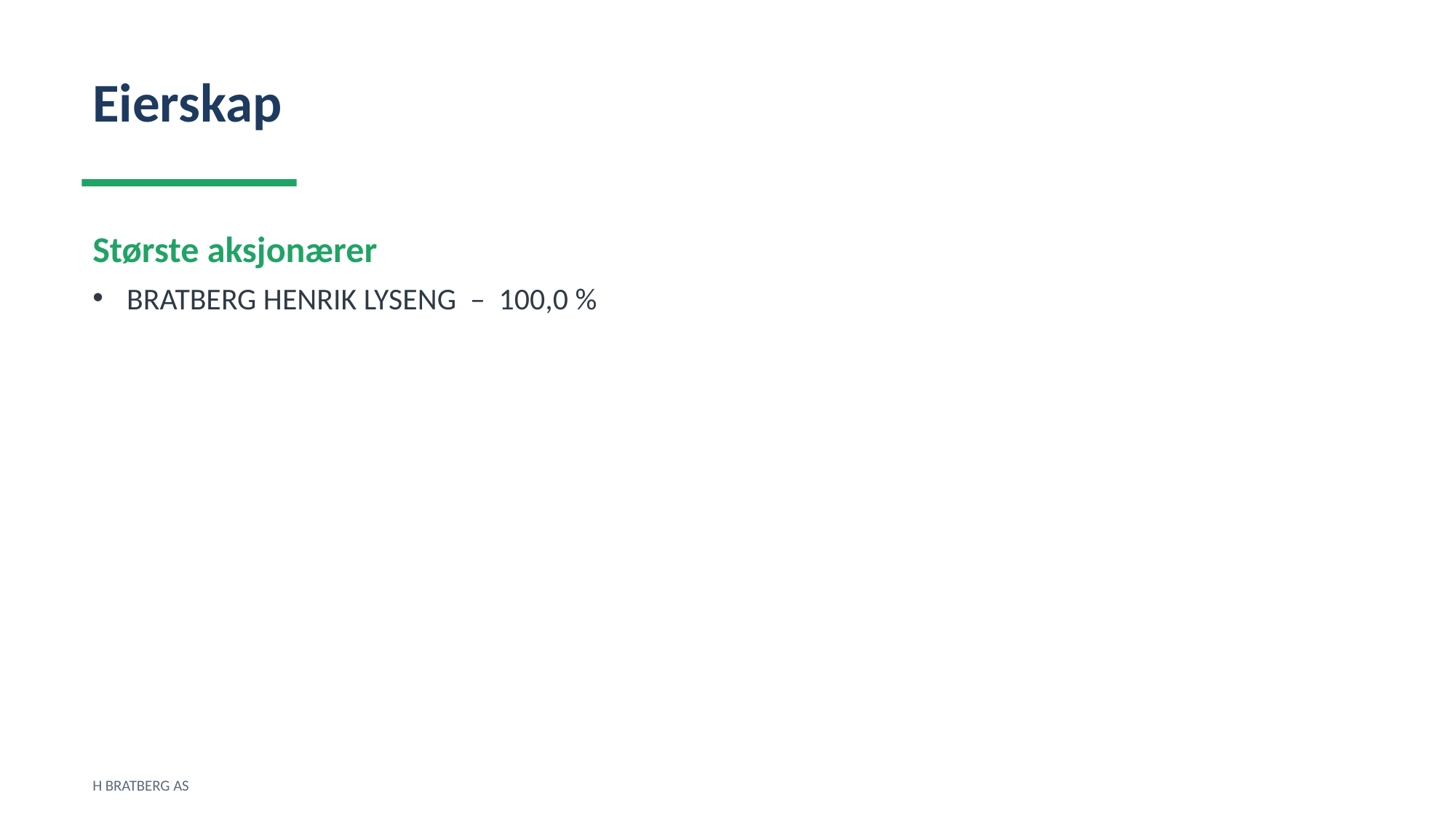

Eierskap

Største aksjonærer
BRATBERG HENRIK LYSENG  –  100,0 %
H BRATBERG AS